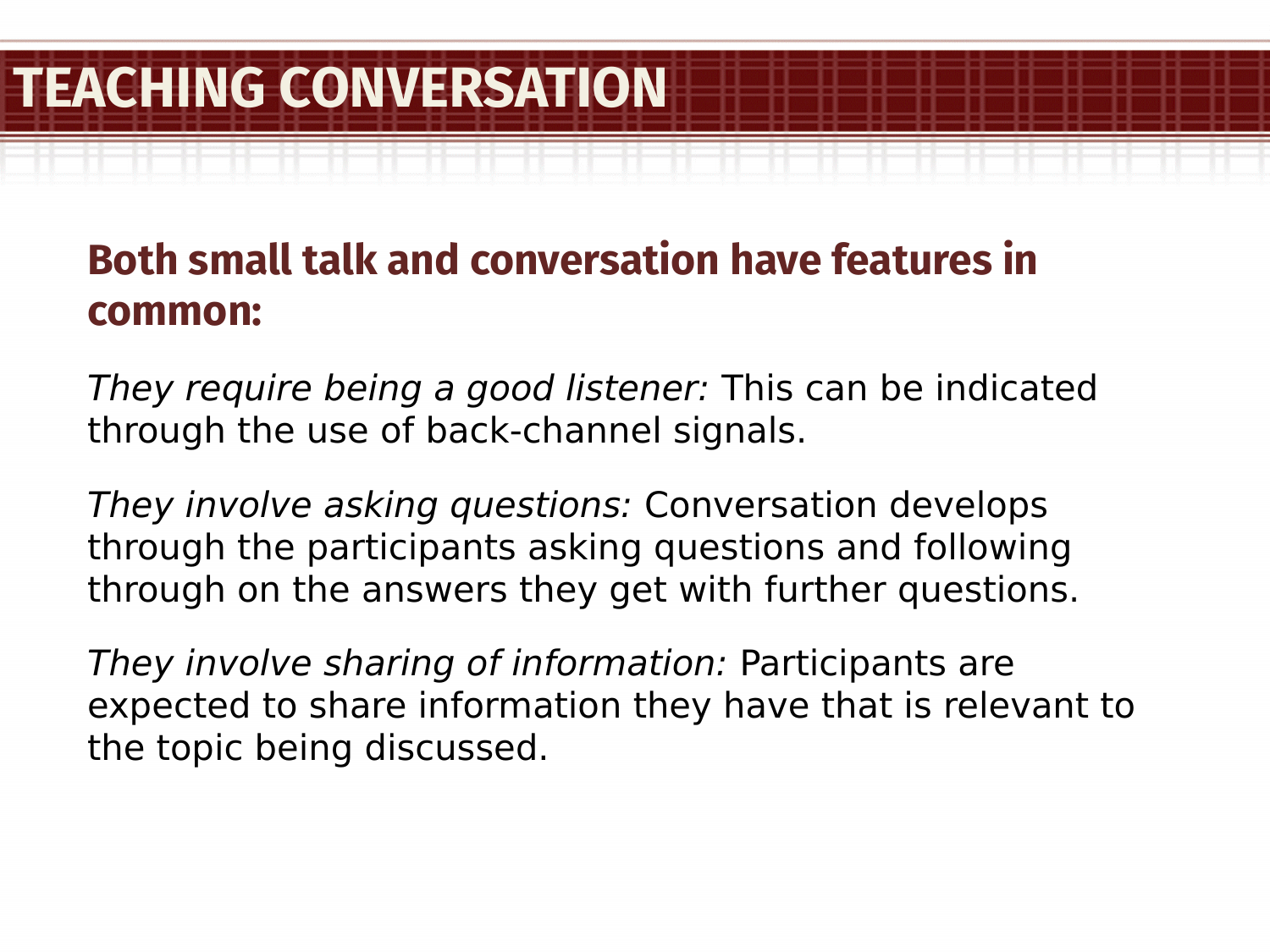

# Teaching Conversation
Both small talk and conversation have features in common:
They require being a good listener: This can be indicated through the use of back-channel signals.
They involve asking questions: Conversation develops through the participants asking questions and following through on the answers they get with further questions.
They involve sharing of information: Participants are expected to share information they have that is relevant to the topic being discussed.